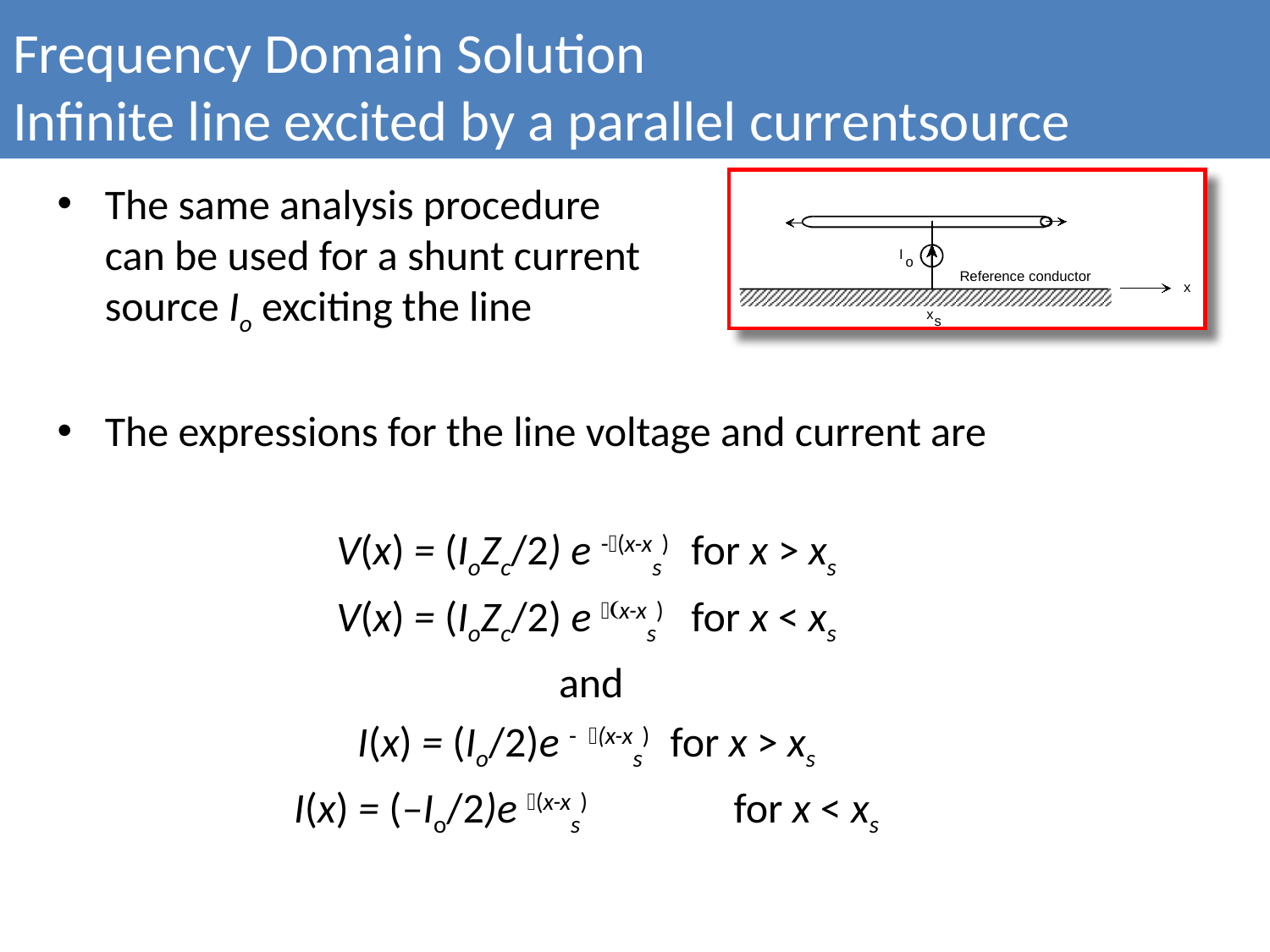

Frequency Domain Solution
Infinite line excited by a parallel currentsource

I

o
Reference conductor
x

x
s
The same analysis procedure
can be used for a shunt current
source Io exciting the line

The expressions for the line voltage and current are

V(x) = (IoZc/2) e -𝛾(x-xs)    for x > xs
V(x) = (IoZc/2) e 𝛾(x-xs)     for x < xs
and
I(x) = (Io/2)e - 𝛾(x-xs)	  for x > xs
I(x) = (–Io/2)e 𝛾(x-xs)	  for x < xs